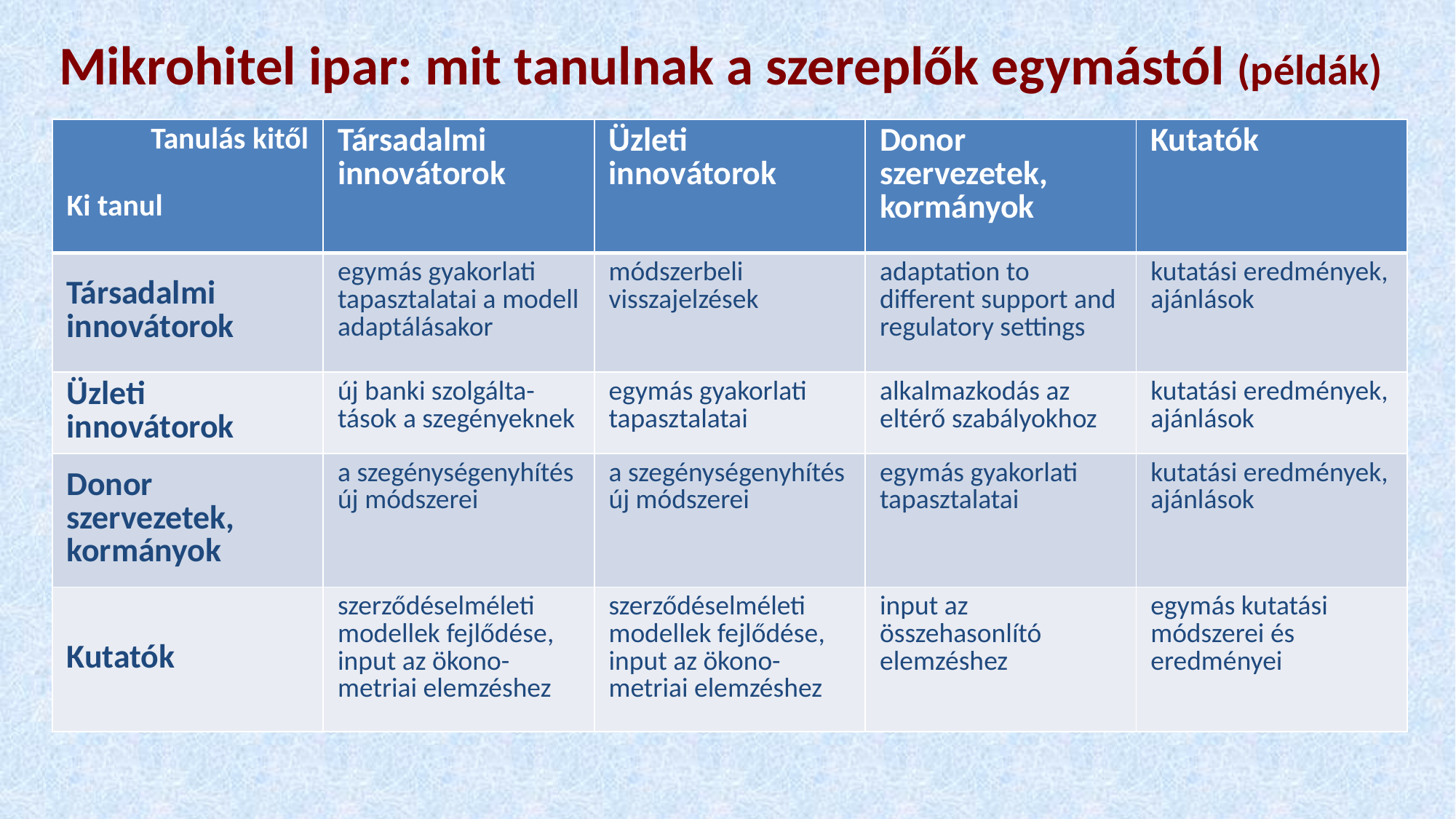

# Mikrohitel ipar: mit tanulnak a szereplők egymástól (példák)
| Tanulás kitől Ki tanul | Társadalmi innovátorok | Üzleti innovátorok | Donor szervezetek, kormányok | Kutatók |
| --- | --- | --- | --- | --- |
| Társadalmi innovátorok | egymás gyakorlati tapasztalatai a modell adaptálásakor | módszerbeli visszajelzések | adaptation to different support and regulatory settings | kutatási eredmények, ajánlások |
| Üzleti innovátorok | új banki szolgálta-tások a szegényeknek | egymás gyakorlati tapasztalatai | alkalmazkodás az eltérő szabályokhoz | kutatási eredmények, ajánlások |
| Donor szervezetek, kormányok | a szegénységenyhítés új módszerei | a szegénységenyhítés új módszerei | egymás gyakorlati tapasztalatai | kutatási eredmények, ajánlások |
| Kutatók | szerződéselméleti modellek fejlődése, input az ökono-metriai elemzéshez | szerződéselméleti modellek fejlődése, input az ökono-metriai elemzéshez | input az összehasonlító elemzéshez | egymás kutatási módszerei és eredményei |